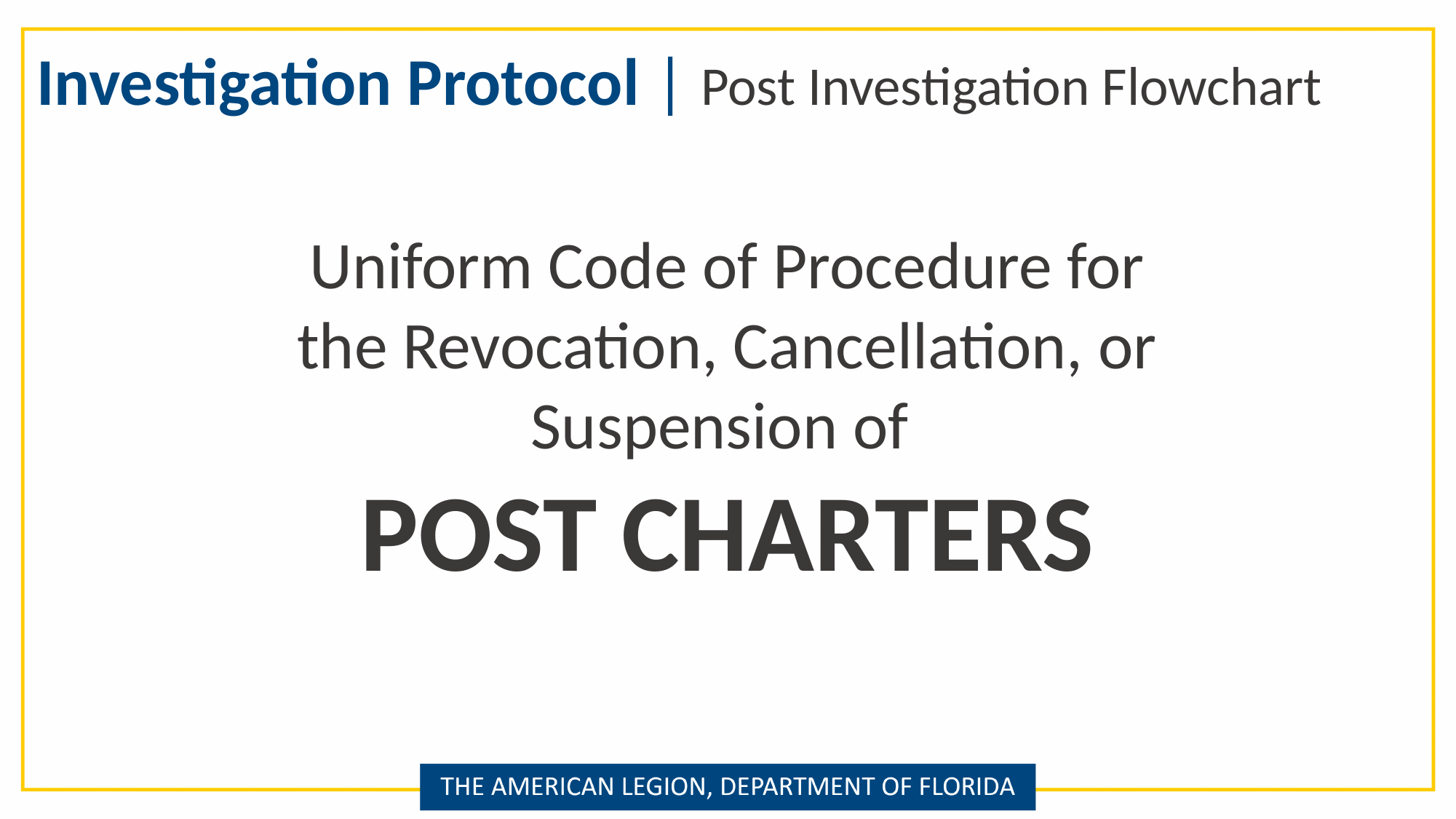

Investigation Protocol | Post Investigation Flowchart
Uniform Code of Procedure for the Revocation, Cancellation, or Suspension of
Post Charters